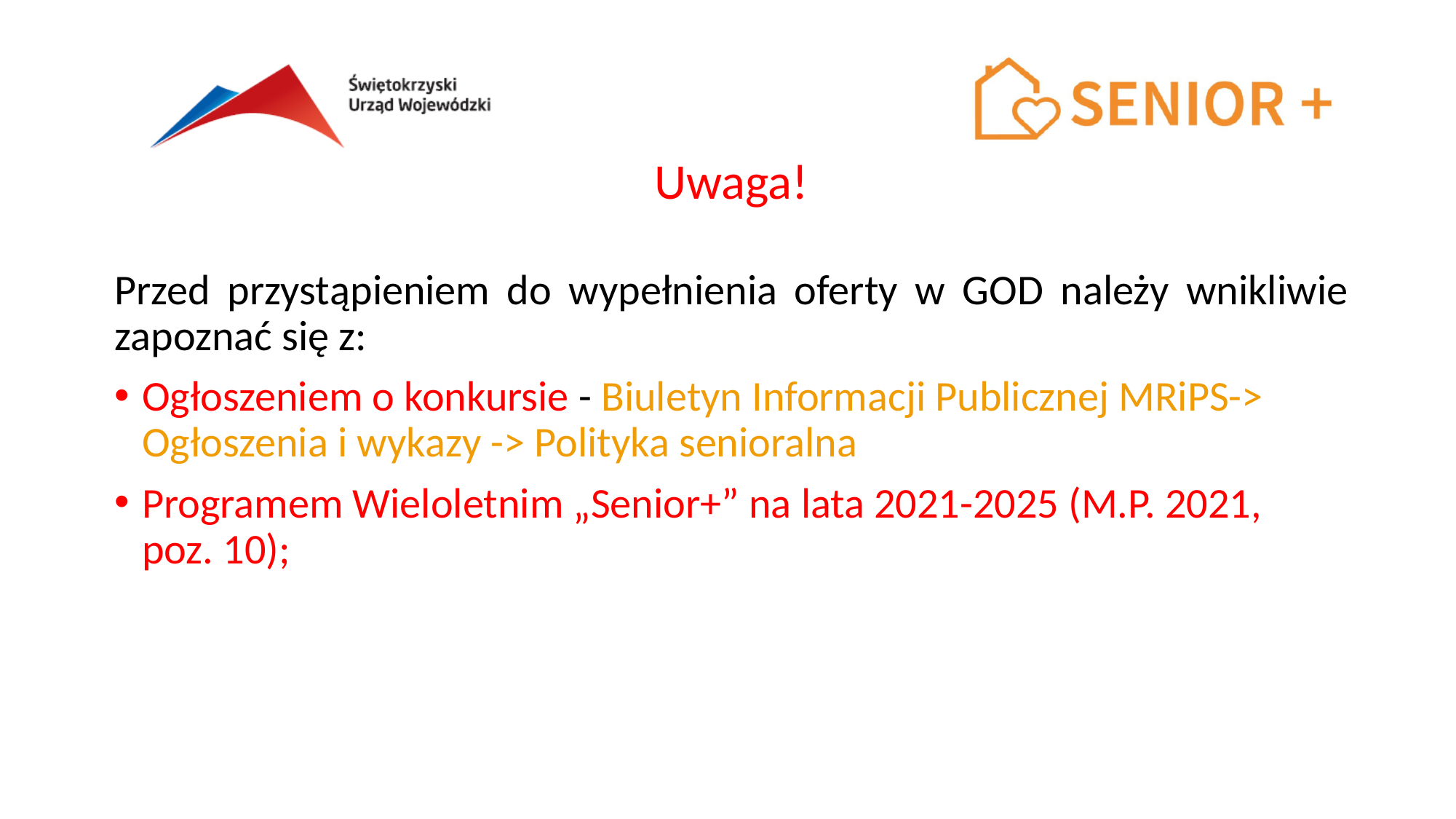

# Uwaga!
Przed przystąpieniem do wypełnienia oferty w GOD należy wnikliwie zapoznać się z:
Ogłoszeniem o konkursie - Biuletyn Informacji Publicznej MRiPS-> Ogłoszenia i wykazy -> Polityka senioralna
Programem Wieloletnim „Senior+” na lata 2021-2025 (M.P. 2021,
poz. 10);